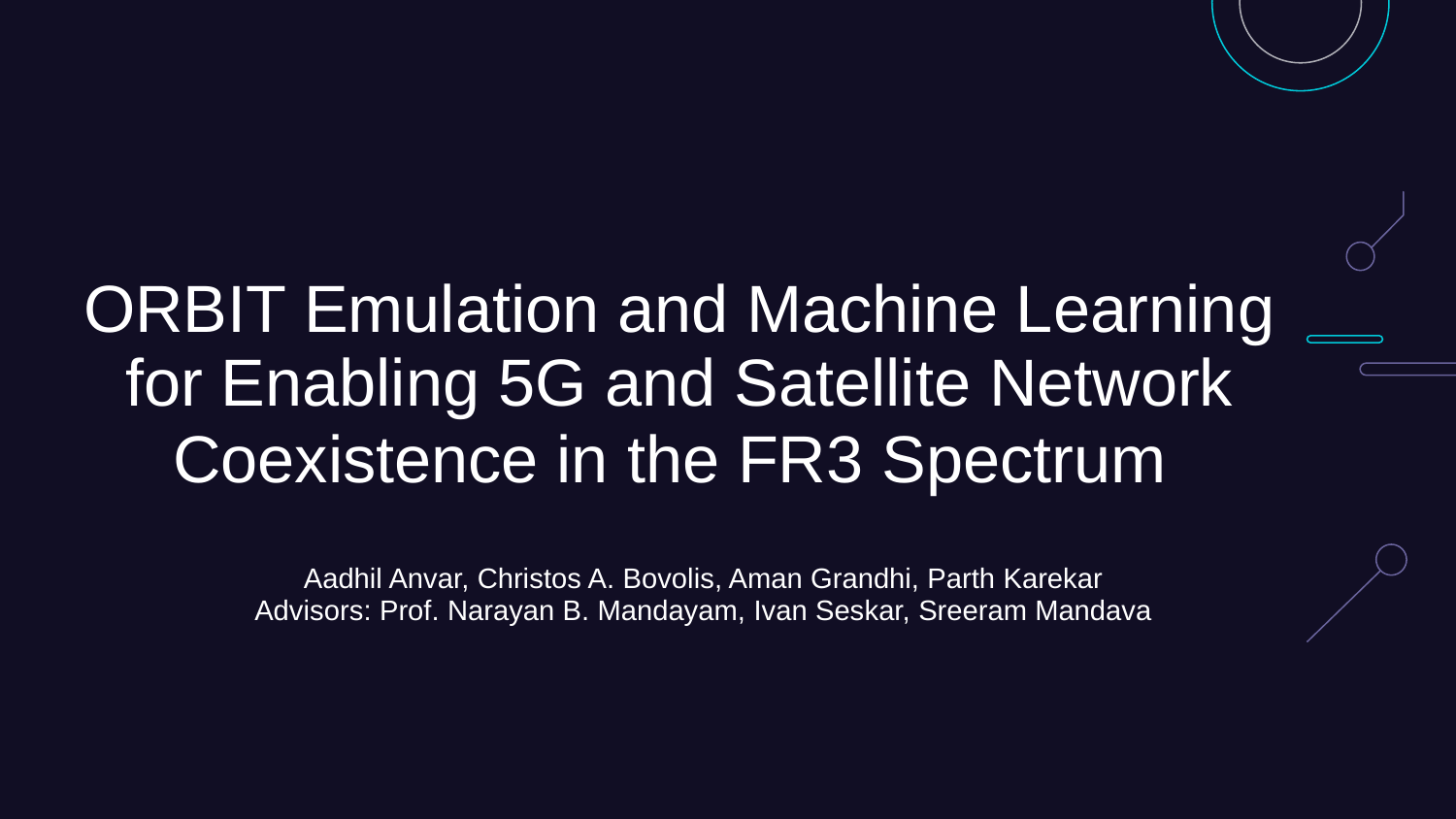

# ORBIT Emulation and Machine Learning for Enabling 5G and Satellite Network Coexistence in the FR3 Spectrum
Aadhil Anvar, Christos A. Bovolis, Aman Grandhi, Parth Karekar
Advisors: Prof. Narayan B. Mandayam, Ivan Seskar, Sreeram Mandava